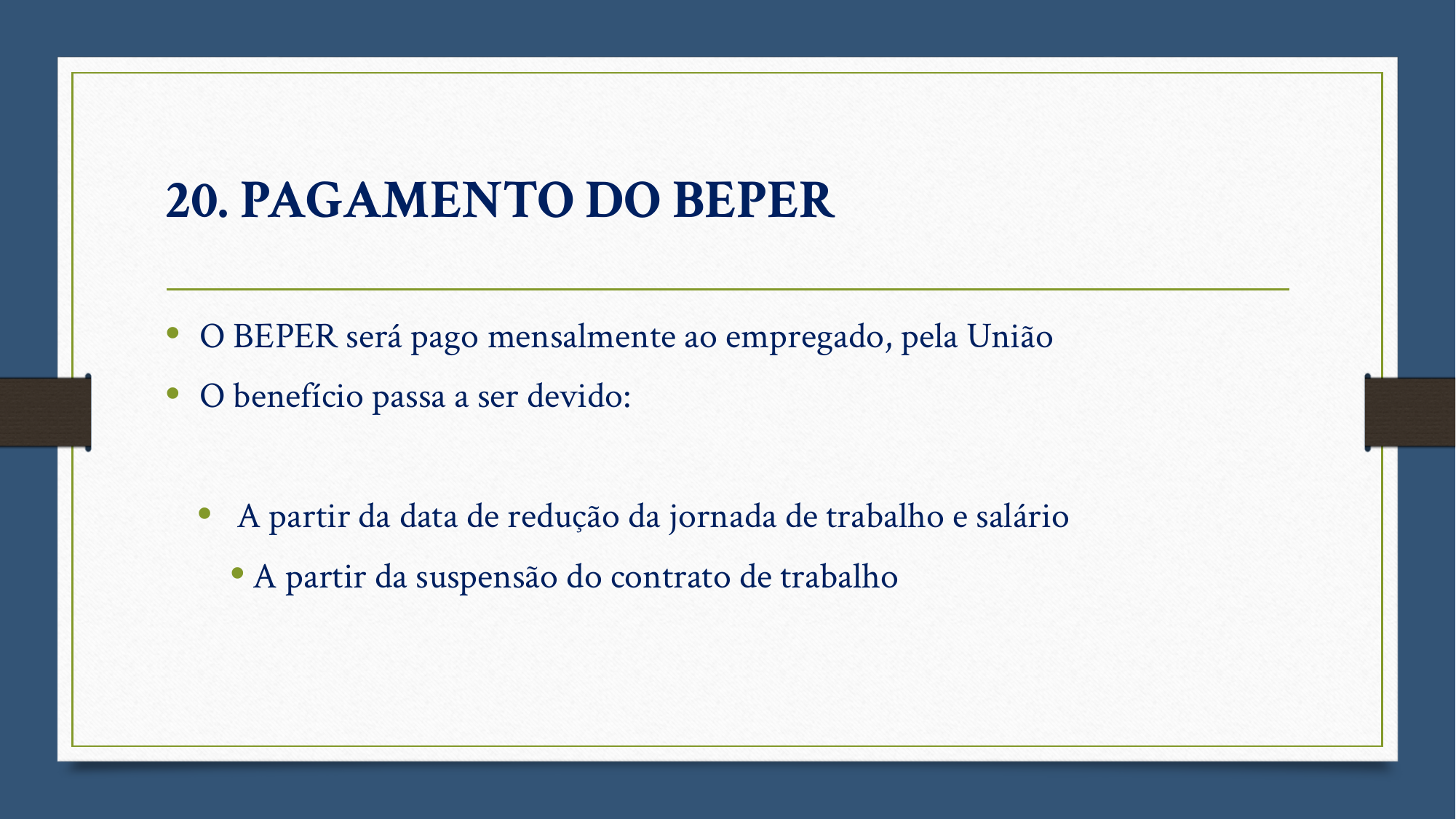

# 20. PAGAMENTO DO BEPER
O BEPER será pago mensalmente ao empregado, pela União
O benefício passa a ser devido:

   A partir da data de redução da jornada de trabalho e salário
 A partir da suspensão do contrato de trabalho